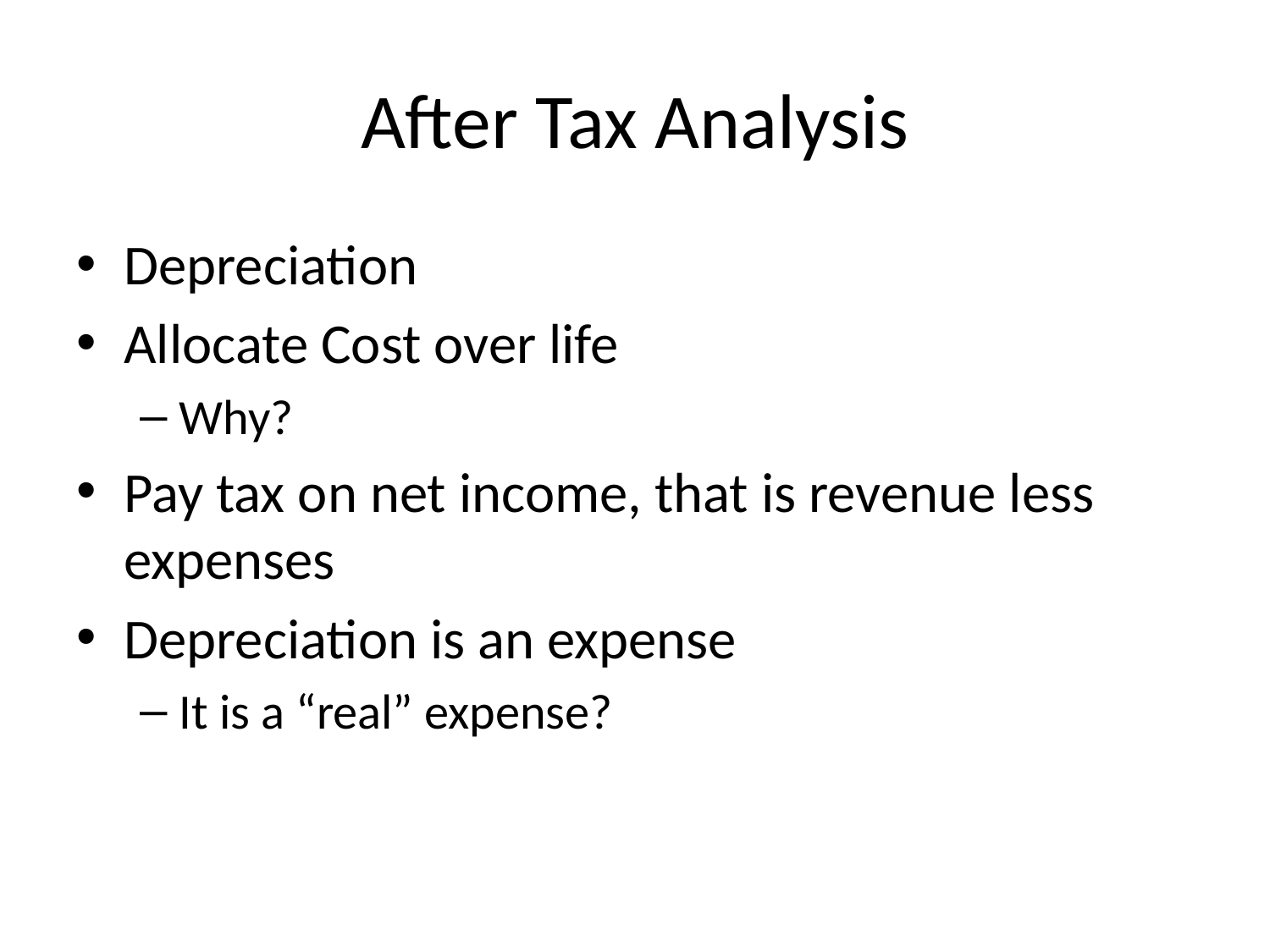

# After Tax Analysis
Depreciation
Allocate Cost over life
Why?
Pay tax on net income, that is revenue less expenses
Depreciation is an expense
It is a “real” expense?